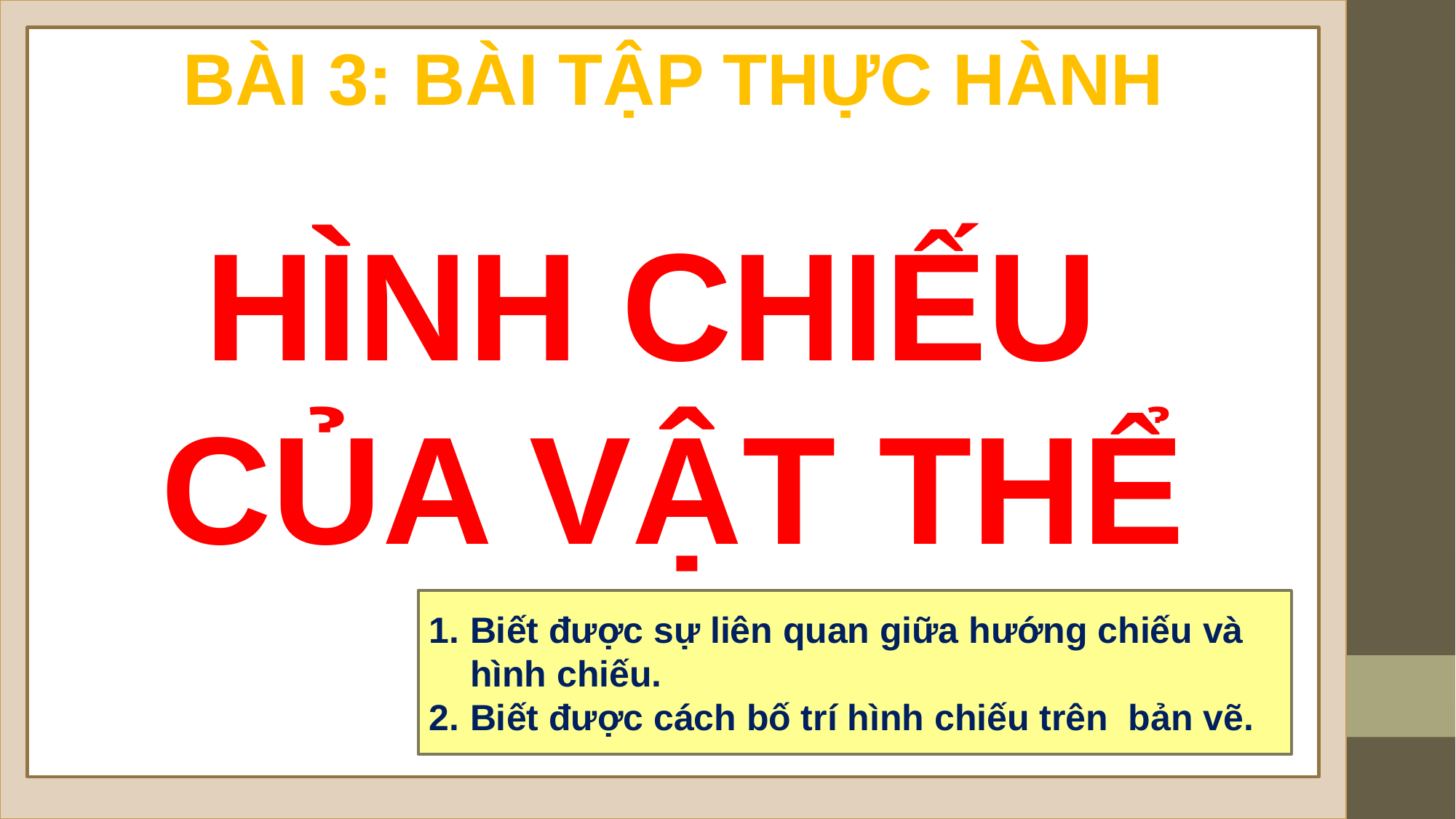

BÀI 3: BÀI TẬP THỰC HÀNH

HÌNH CHIẾU
CỦA VẬT THỂ

Biết được sự liên quan giữa hướng chiếu và hình chiếu.
Biết được cách bố trí hình chiếu trên  bản vẽ.